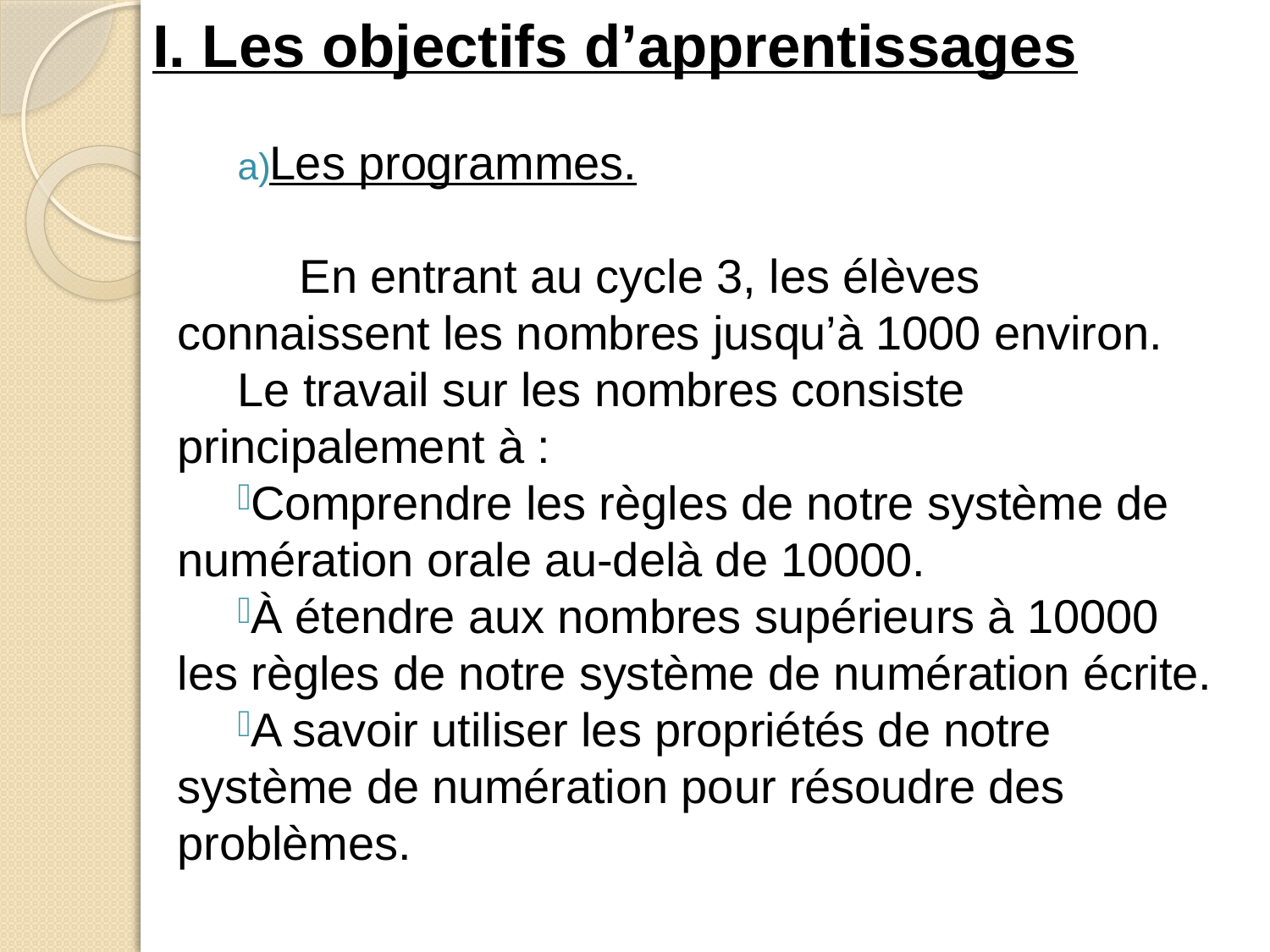

# I. Les objectifs d’apprentissages
Les programmes.

	En entrant au cycle 3, les élèves connaissent les nombres jusqu’à 1000 environ.
Le travail sur les nombres consiste principalement à :
Comprendre les règles de notre système de numération orale au-delà de 10000.
À étendre aux nombres supérieurs à 10000 les règles de notre système de numération écrite.
A savoir utiliser les propriétés de notre système de numération pour résoudre des problèmes.